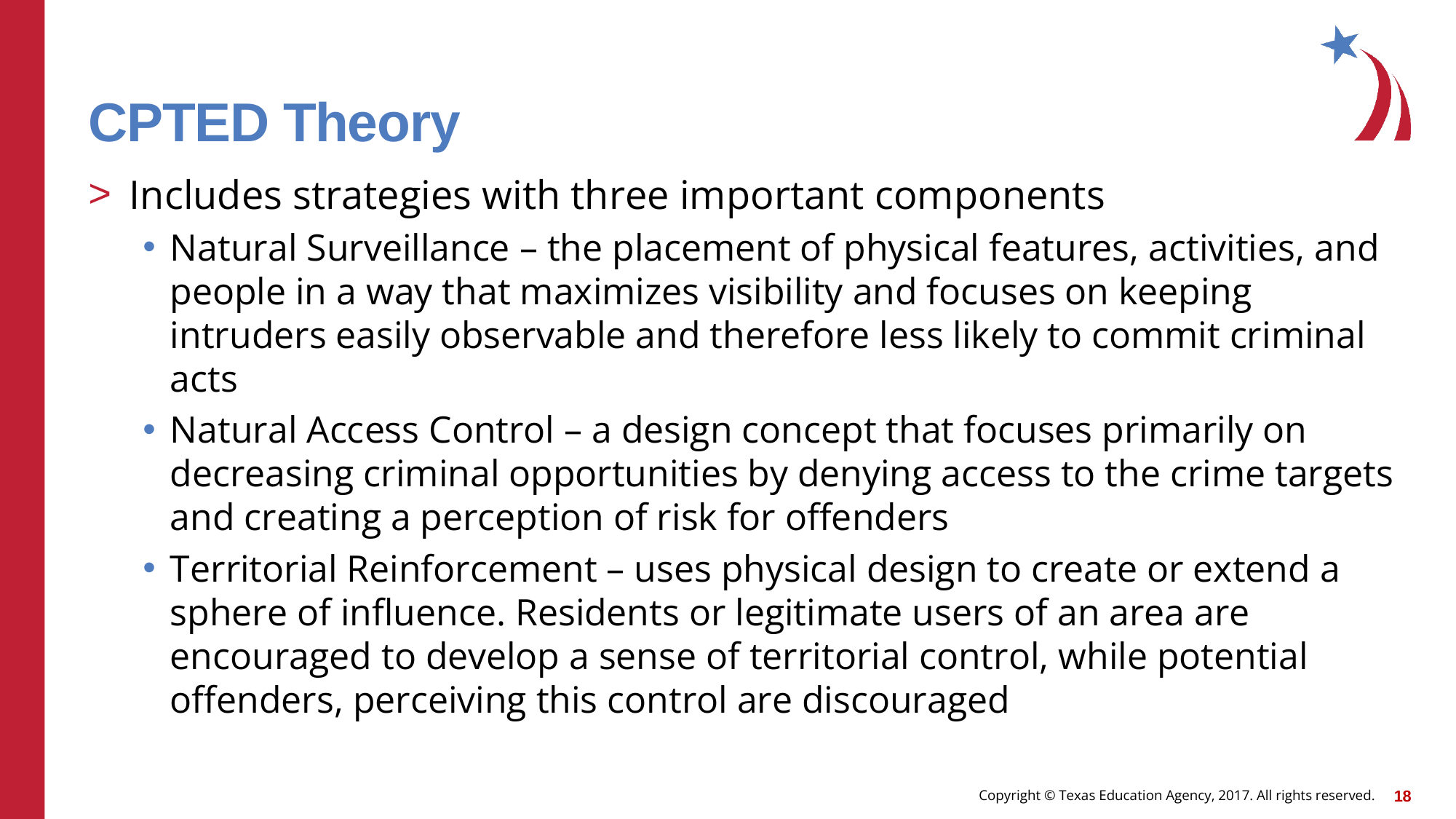

# CPTED Theory
Includes strategies with three important components
Natural Surveillance – the placement of physical features, activities, and people in a way that maximizes visibility and focuses on keeping intruders easily observable and therefore less likely to commit criminal acts
Natural Access Control – a design concept that focuses primarily on decreasing criminal opportunities by denying access to the crime targets and creating a perception of risk for offenders
Territorial Reinforcement – uses physical design to create or extend a sphere of influence. Residents or legitimate users of an area are encouraged to develop a sense of territorial control, while potential offenders, perceiving this control are discouraged